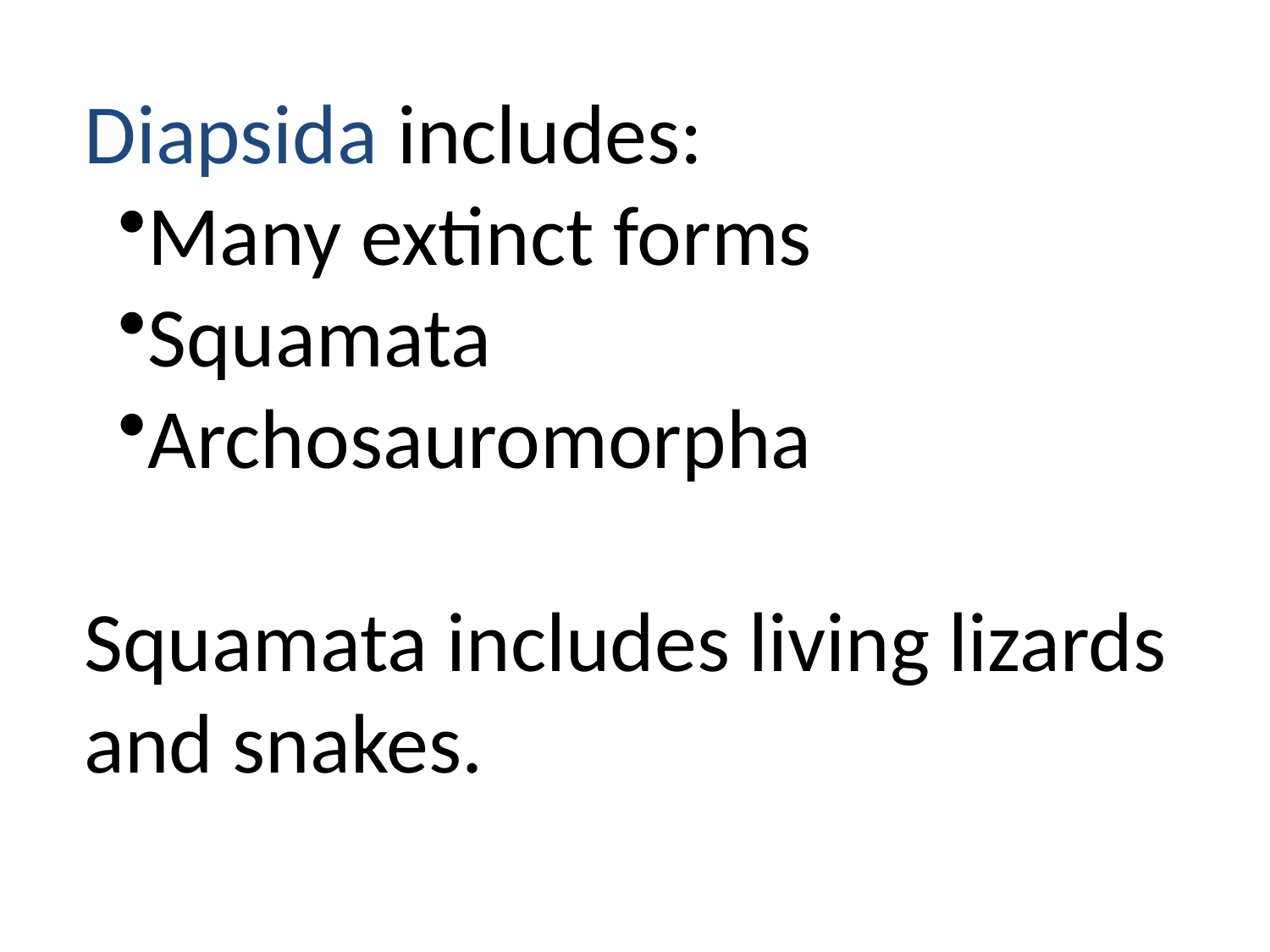

Diapsida includes:
Many extinct forms
Squamata
Archosauromorpha

Squamata includes living lizards and snakes.